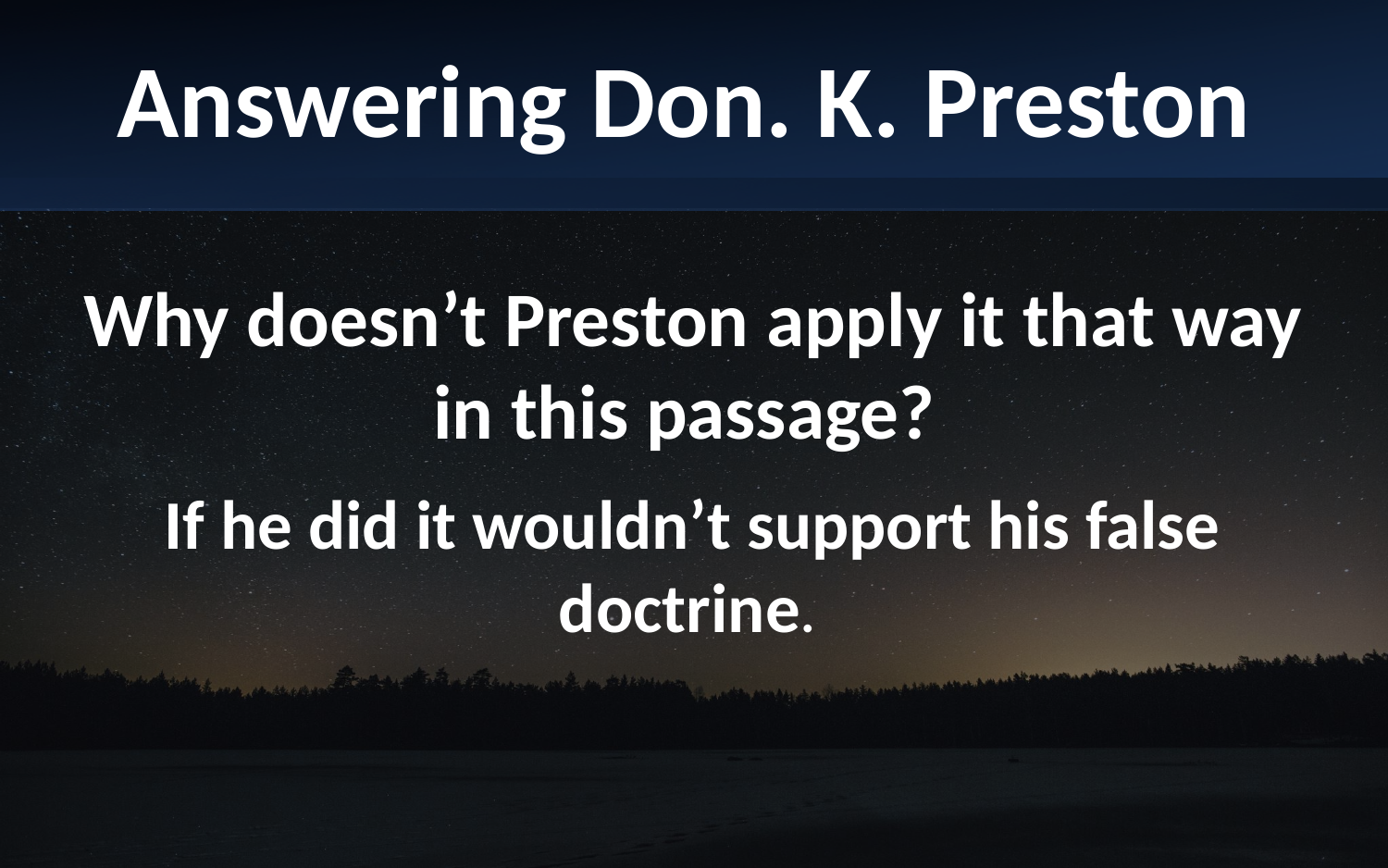

Answering Don. K. Preston
Why doesn’t Preston apply it that way in this passage?
If he did it wouldn’t support his false doctrine.